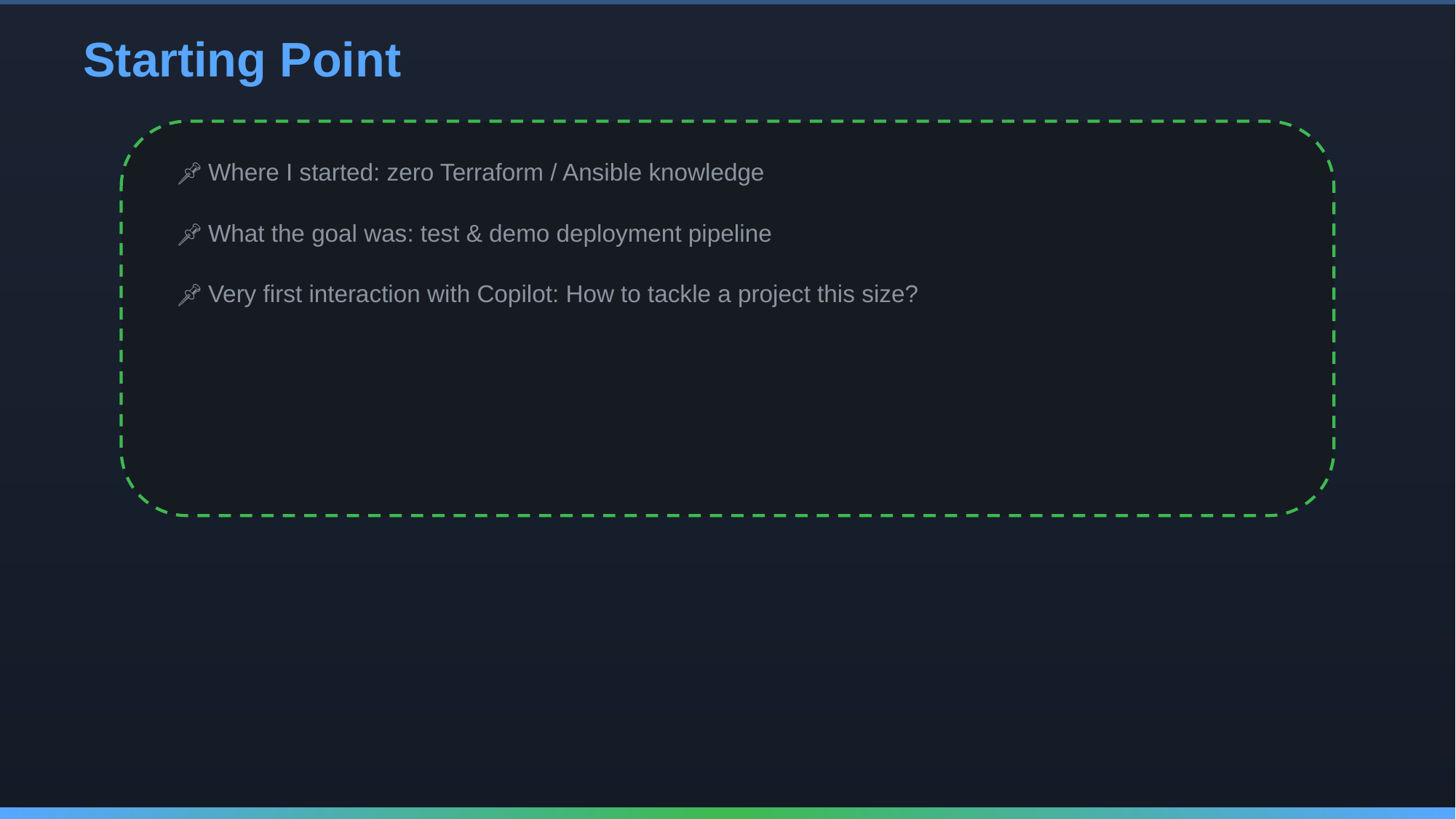

Starting Point

📌 Where I started: zero Terraform / Ansible knowledge
📌 What the goal was: test & demo deployment pipeline
📌 Very first interaction with Copilot: How to tackle a project this size?